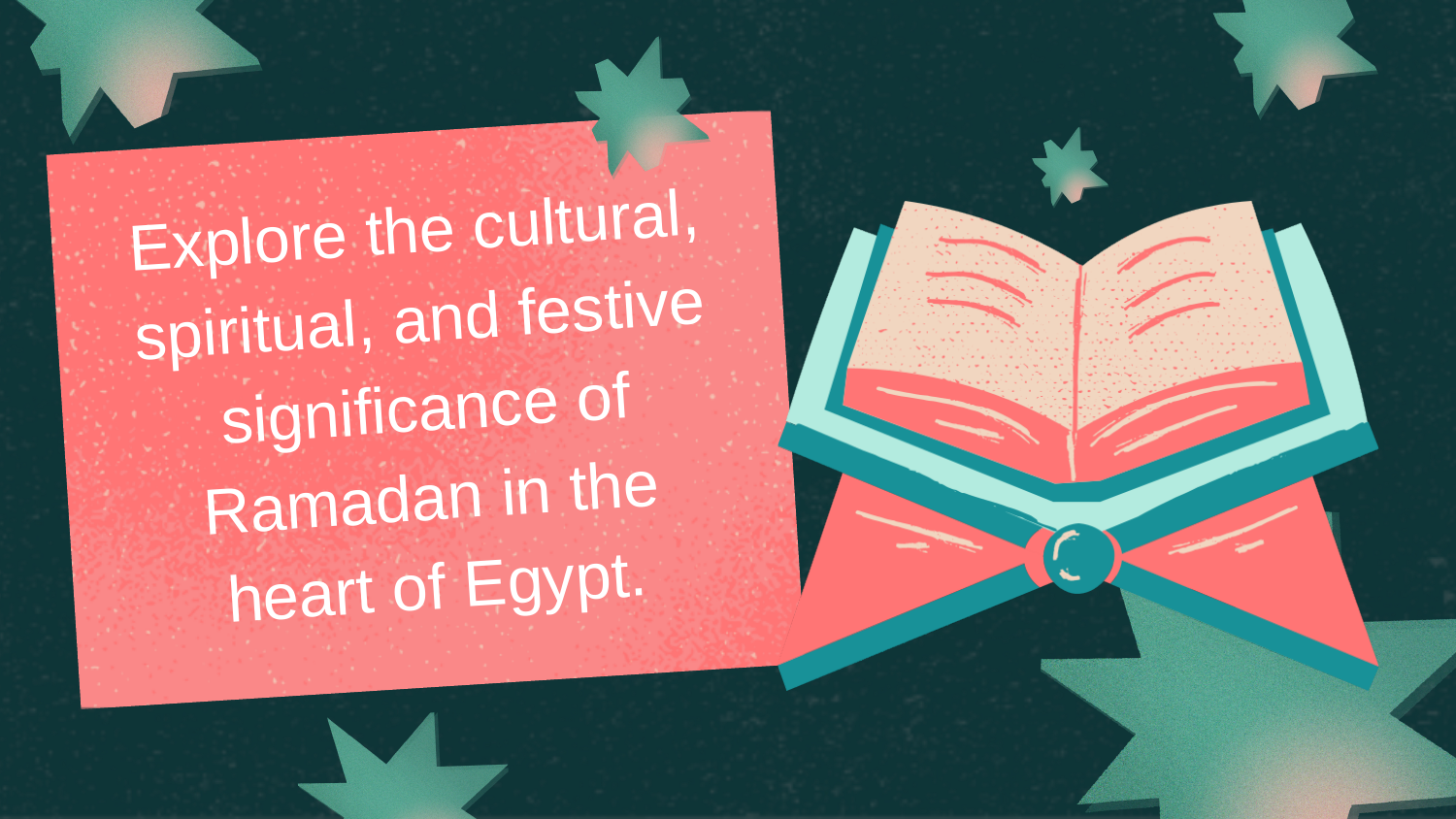

Explore the cultural, spiritual, and festive significance of Ramadan in the heart of Egypt.